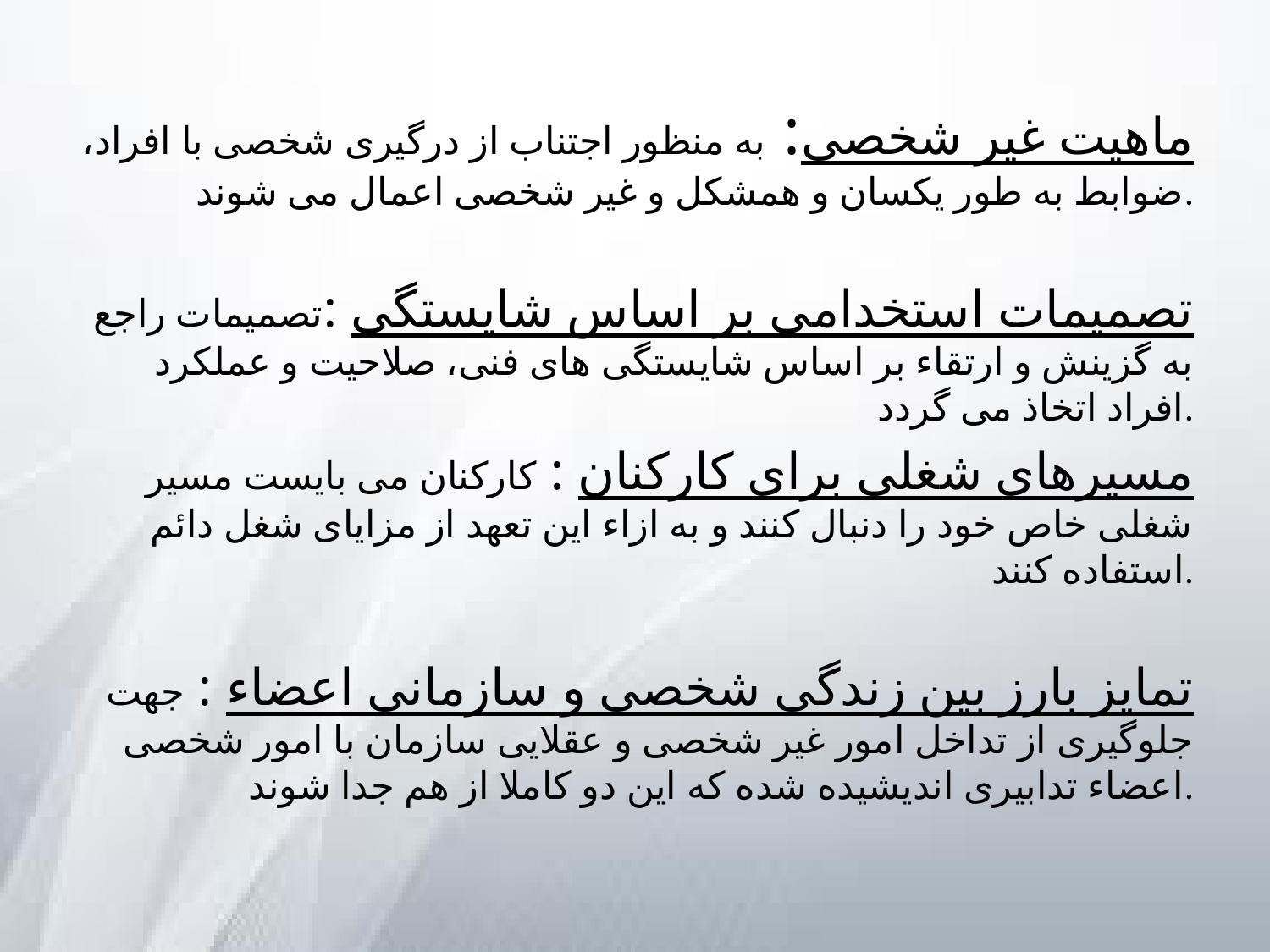

ماهیت غیر شخصی: به منظور اجتناب از درگیری شخصی با افراد، ضوابط به طور یکسان و همشکل و غیر شخصی اعمال می شوند.

تصمیمات استخدامی بر اساس شایستگی :تصمیمات راجع به گزینش و ارتقاء بر اساس شایستگی های فنی، صلاحیت و عملکرد افراد اتخاذ می گردد.
مسیرهای شغلی برای کارکنان : کارکنان می بایست مسیر شغلی خاص خود را دنبال کنند و به ازاء این تعهد از مزایای شغل دائم استفاده کنند.

تمایز بارز بین زندگی شخصی و سازمانی اعضاء : جهت جلوگیری از تداخل امور غیر شخصی و عقلایی سازمان با امور شخصی اعضاء تدابیری اندیشیده شده که این دو کاملا از هم جدا شوند.